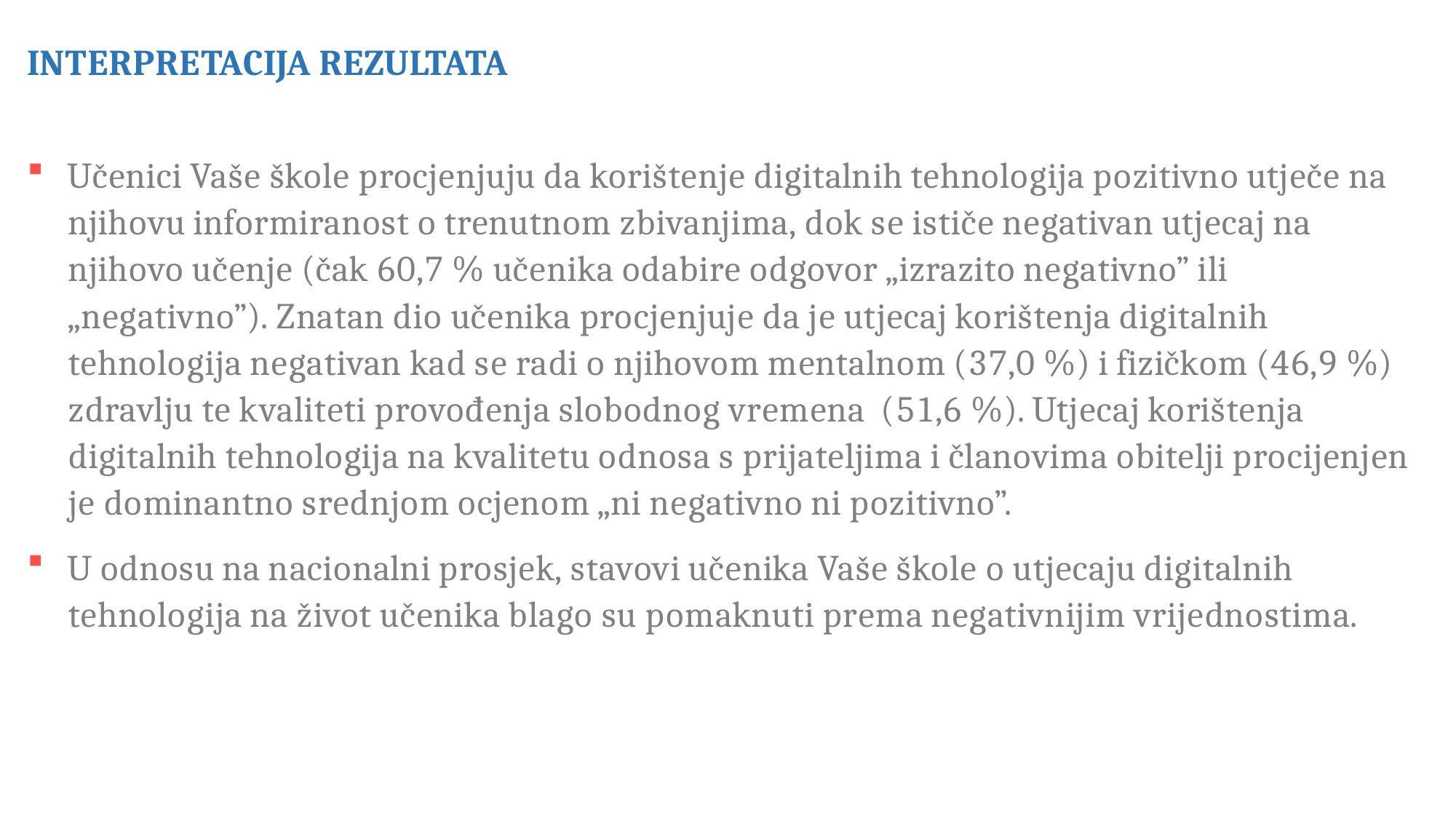

INTERPRETACIJA REZULTATA
Učenici Vaše škole procjenjuju da korištenje digitalnih tehnologija pozitivno utječe na njihovu informiranost o trenutnom zbivanjima, dok se ističe negativan utjecaj na njihovo učenje (čak 60,7 % učenika odabire odgovor „izrazito negativno” ili „negativno”). Znatan dio učenika procjenjuje da je utjecaj korištenja digitalnih tehnologija negativan kad se radi o njihovom mentalnom (37,0 %) i fizičkom (46,9 %) zdravlju te kvaliteti provođenja slobodnog vremena  (51,6 %). Utjecaj korištenja digitalnih tehnologija na kvalitetu odnosa s prijateljima i članovima obitelji procijenjen je dominantno srednjom ocjenom „ni negativno ni pozitivno”.
U odnosu na nacionalni prosjek, stavovi učenika Vaše škole o utjecaju digitalnih tehnologija na život učenika blago su pomaknuti prema negativnijim vrijednostima.